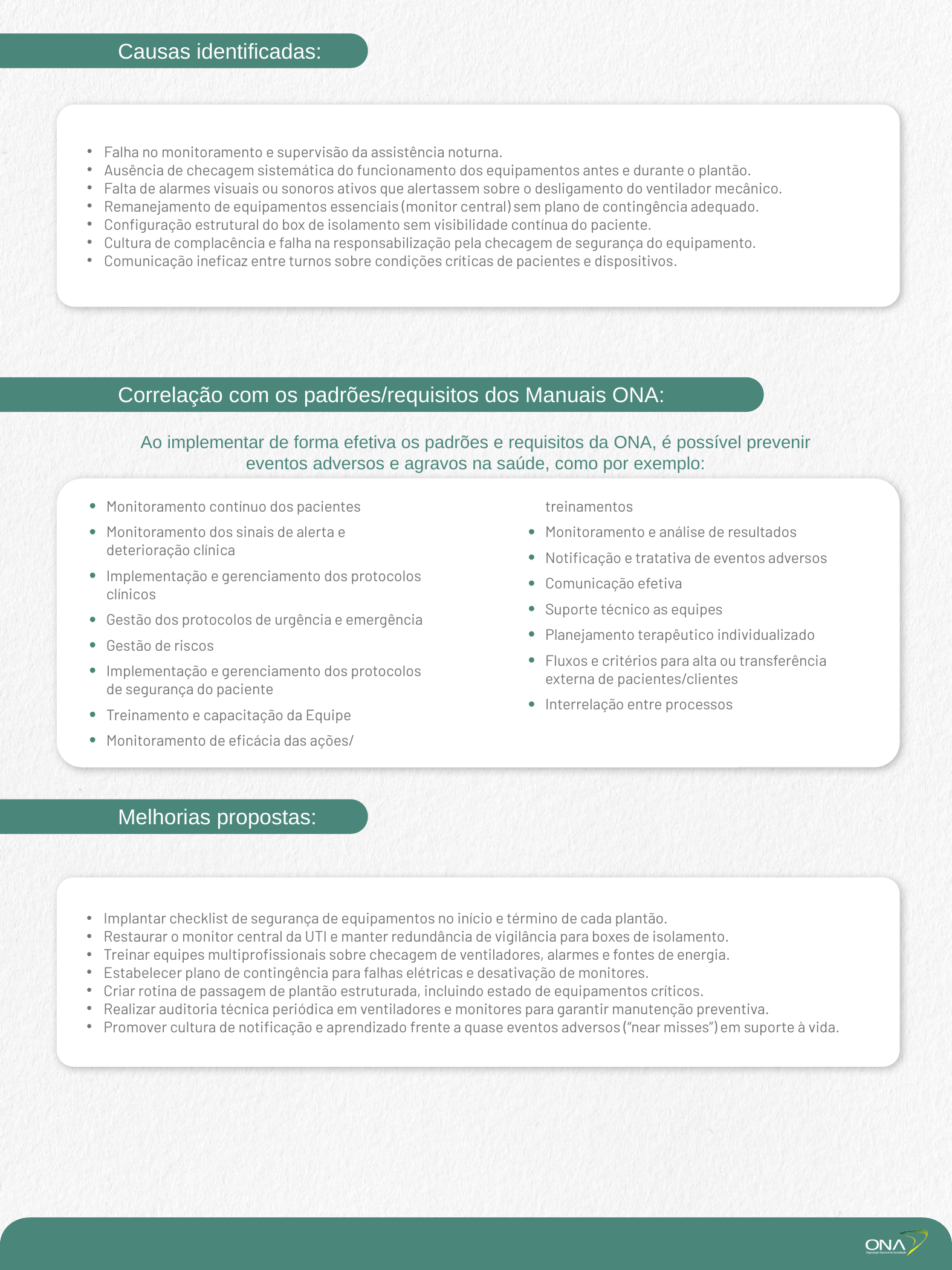

Causas identificadas:

Falha no monitoramento e supervisão da assistência noturna.
Ausência de checagem sistemática do funcionamento dos equipamentos antes e durante o plantão.
Falta de alarmes visuais ou sonoros ativos que alertassem sobre o desligamento do ventilador mecânico.
Remanejamento de equipamentos essenciais (monitor central) sem plano de contingência adequado.
Configuração estrutural do box de isolamento sem visibilidade contínua do paciente.
Cultura de complacência e falha na responsabilização pela checagem de segurança do equipamento.
Comunicação ineficaz entre turnos sobre condições críticas de pacientes e dispositivos.
Correlação com os padrões/requisitos dos Manuais ONA:

Ao implementar de forma efetiva os padrões e requisitos da ONA, é possível prevenir eventos adversos e agravos na saúde, como por exemplo:
Monitoramento contínuo dos pacientes
Monitoramento dos sinais de alerta e deterioração clínica
Implementação e gerenciamento dos protocolos clínicos
Gestão dos protocolos de urgência e emergência
Gestão de riscos
Implementação e gerenciamento dos protocolos de segurança do paciente
Treinamento e capacitação da Equipe
Monitoramento de eficácia das ações/ treinamentos
Monitoramento e análise de resultados
Notificação e tratativa de eventos adversos
Comunicação efetiva
Suporte técnico as equipes
Planejamento terapêutico individualizado
Fluxos e critérios para alta ou transferência externa de pacientes/clientes
Interrelação entre processos
Melhorias propostas:

Implantar checklist de segurança de equipamentos no início e término de cada plantão.
Restaurar o monitor central da UTI e manter redundância de vigilância para boxes de isolamento.
Treinar equipes multiprofissionais sobre checagem de ventiladores, alarmes e fontes de energia.
Estabelecer plano de contingência para falhas elétricas e desativação de monitores.
Criar rotina de passagem de plantão estruturada, incluindo estado de equipamentos críticos.
Realizar auditoria técnica periódica em ventiladores e monitores para garantir manutenção preventiva.
Promover cultura de notificação e aprendizado frente a quase eventos adversos (“near misses”) em suporte à vida.